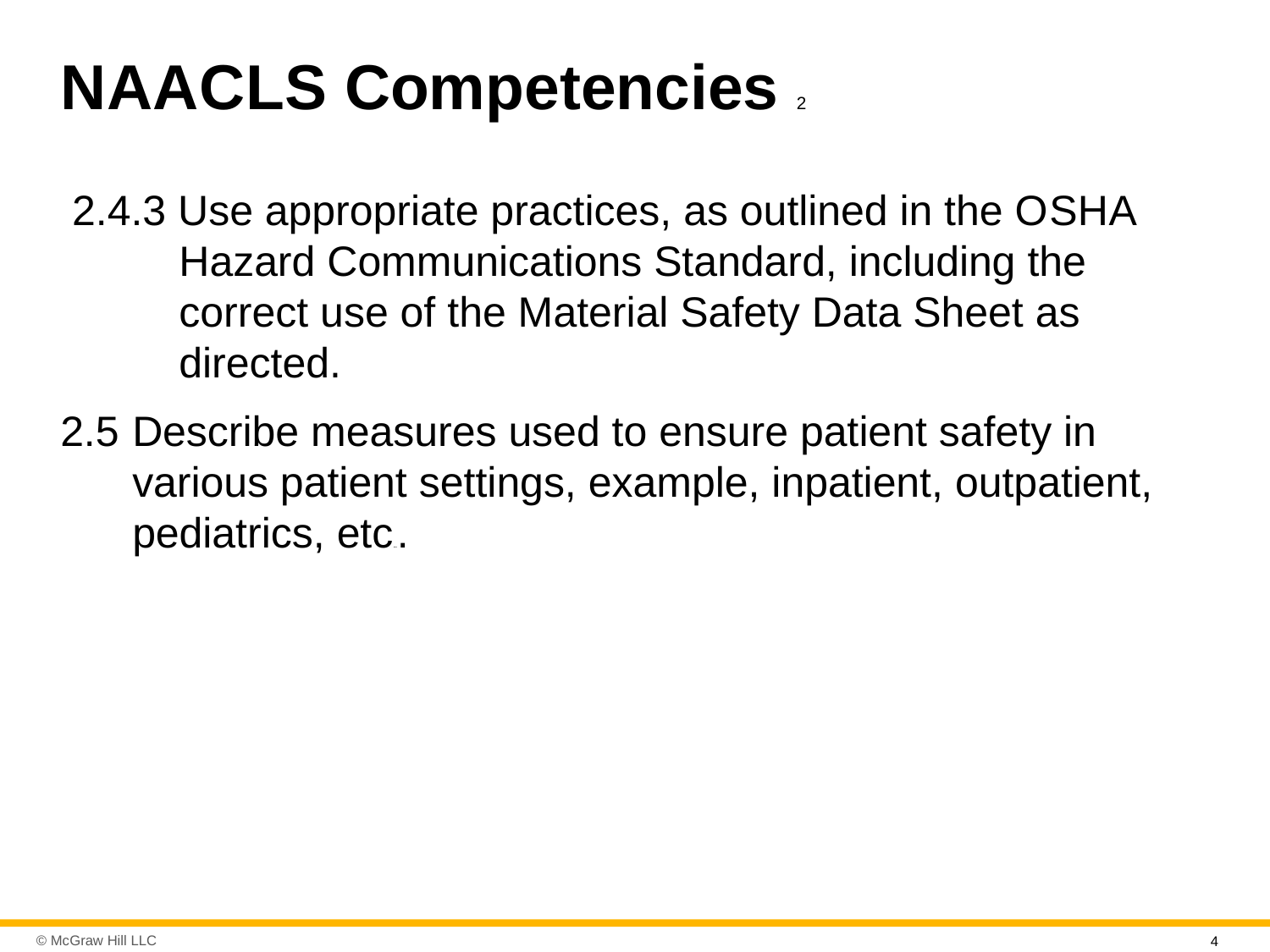

# N A A C L S Competencies 2
 2.4.3 Use appropriate practices, as outlined in the O S H A Hazard Communications Standard, including the correct use of the Material Safety Data Sheet as directed.
2.5	Describe measures used to ensure patient safety in various patient settings, example, inpatient, outpatient, pediatrics, etcetera.
4